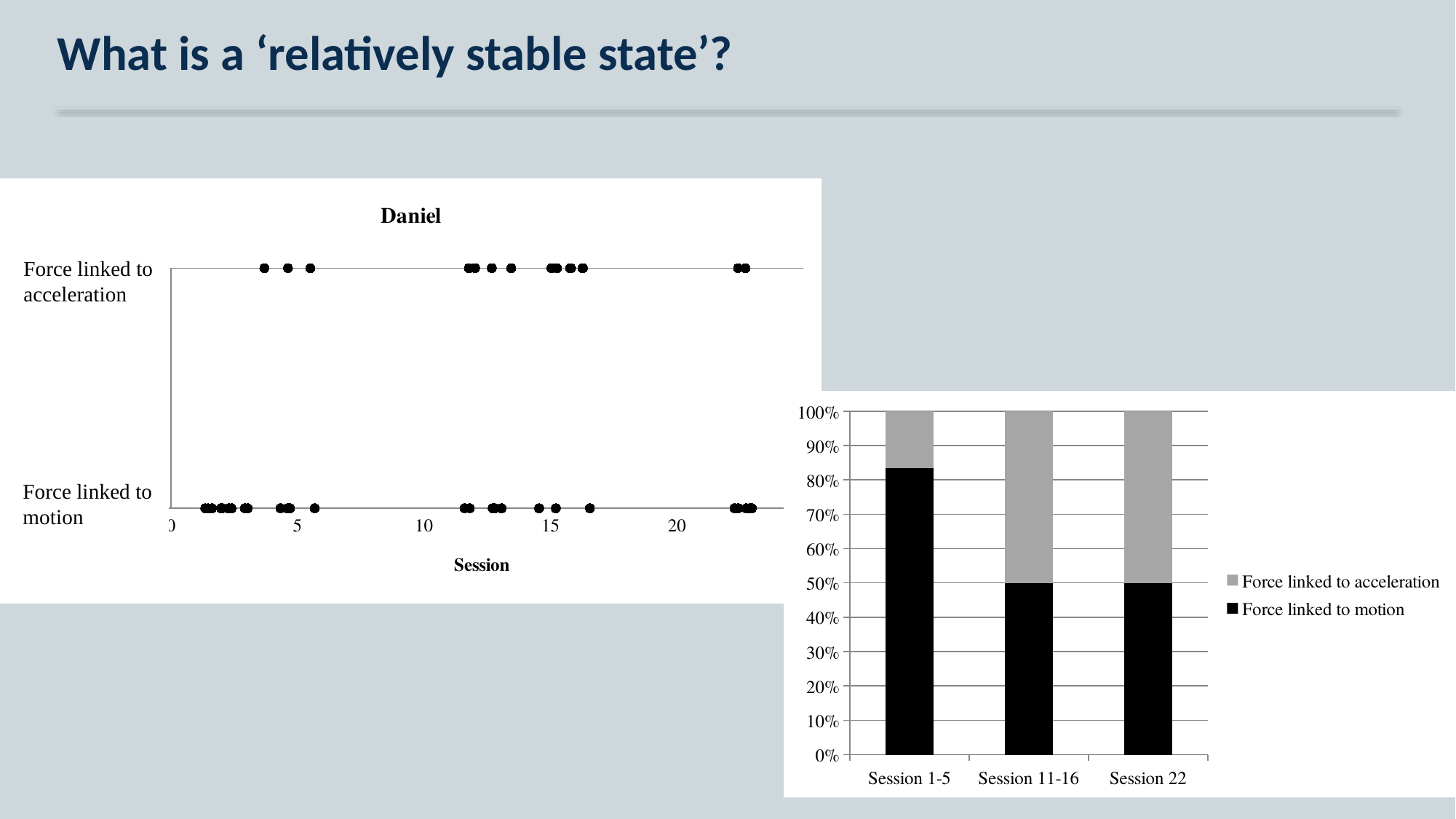

# What is a ‘relatively stable state’?

### Chart: Daniel

| Category |  |
|---|---|
Force linked to acceleration

### Chart

| Category | Force linked to motion | Force linked to acceleration |
|---|---|---|
| Session 1-5 | 15.0 | 3.0 |
| Session 11-16 | 9.0 | 9.0 |
| Session 22 | 6.0 | 6.0 |
Force linked to motion